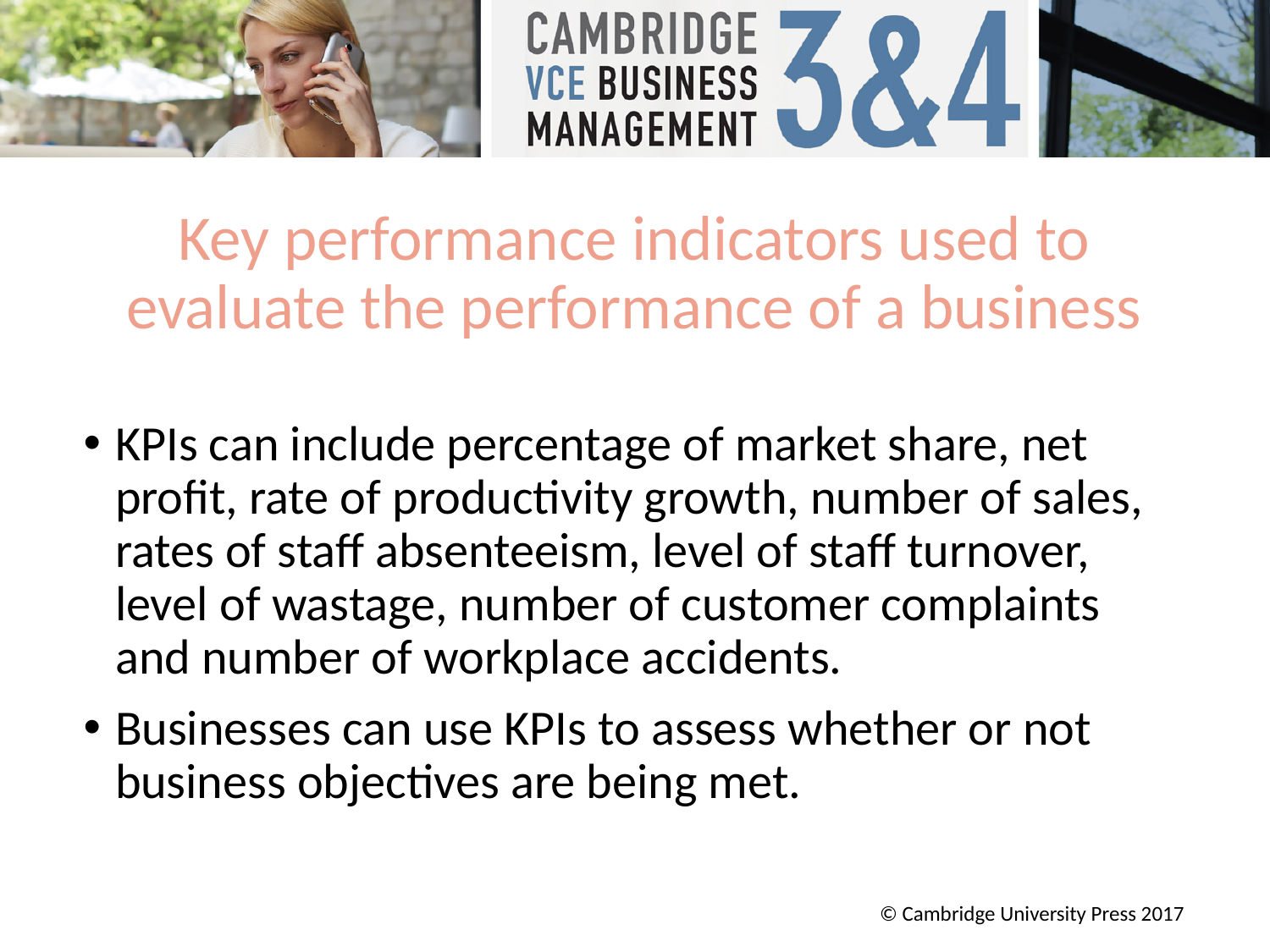

# Key performance indicators used to evaluate the performance of a business
KPIs can include percentage of market share, net profit, rate of productivity growth, number of sales, rates of staff absenteeism, level of staff turnover, level of wastage, number of customer complaints and number of workplace accidents.
Businesses can use KPIs to assess whether or not business objectives are being met.